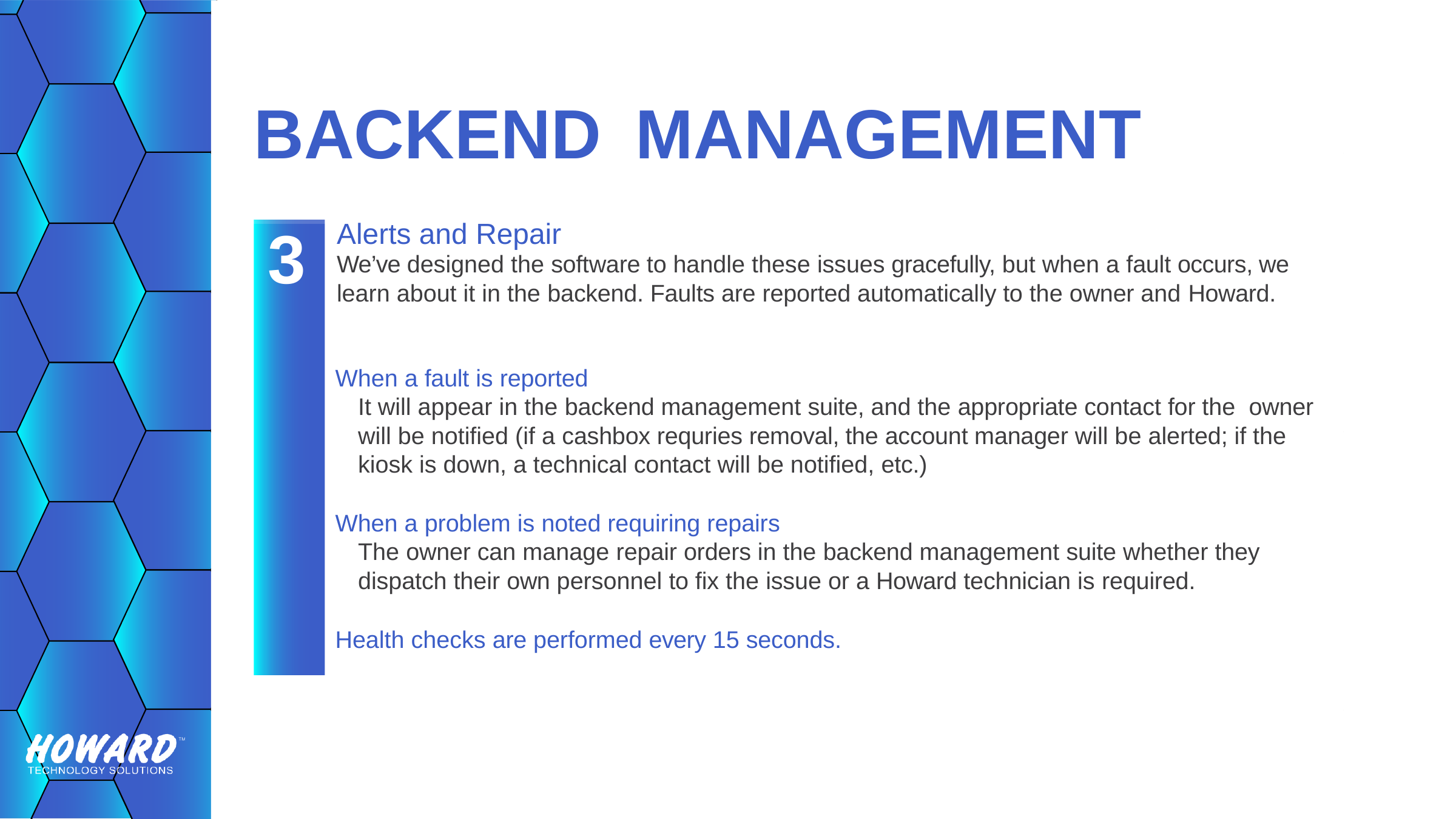

# BACKEND	MANAGEMENT

3
Alerts and Repair

We’ve designed the software to handle these issues gracefully, but when a fault occurs, we learn about it in the backend. Faults are reported automatically to the owner and Howard.

When a fault is reported
It will appear in the backend management suite, and the appropriate contact for the  owner will be notified (if a cashbox requries removal, the account manager will be alerted; if the kiosk is down, a technical contact will be notified, etc.)

When a problem is noted requiring repairs
The owner can manage repair orders in the backend management suite whether they  dispatch their own personnel to fix the issue or a Howard technician is required.

Health checks are performed every 15 seconds.

19